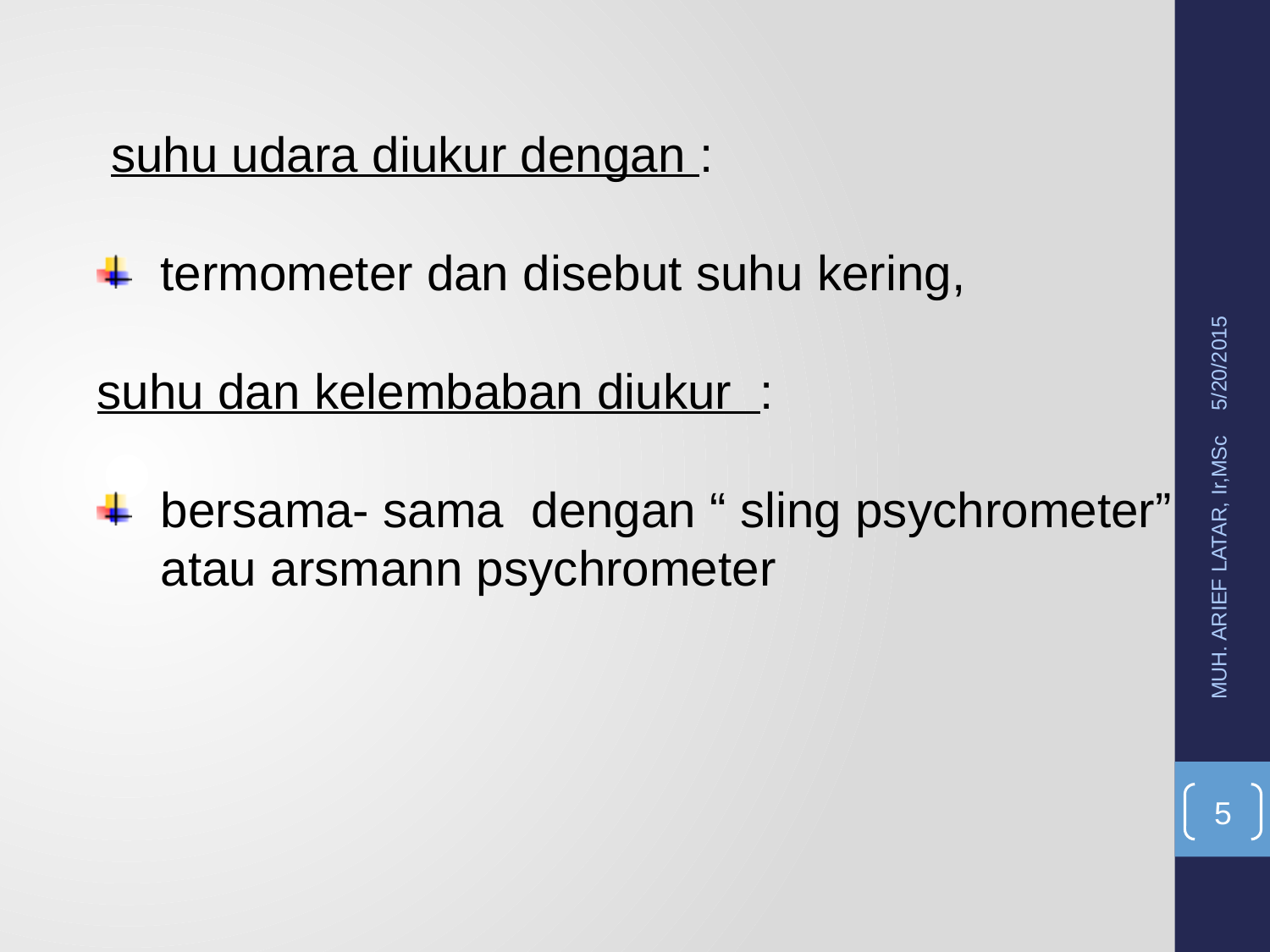

suhu udara diukur dengan :

termometer dan disebut suhu kering,

suhu dan kelembaban diukur  :

bersama- sama  dengan “ sling psychrometer” atau arsmann psychrometer
5/20/2015
MUH. ARIEF LATAR, Ir,MSc
5